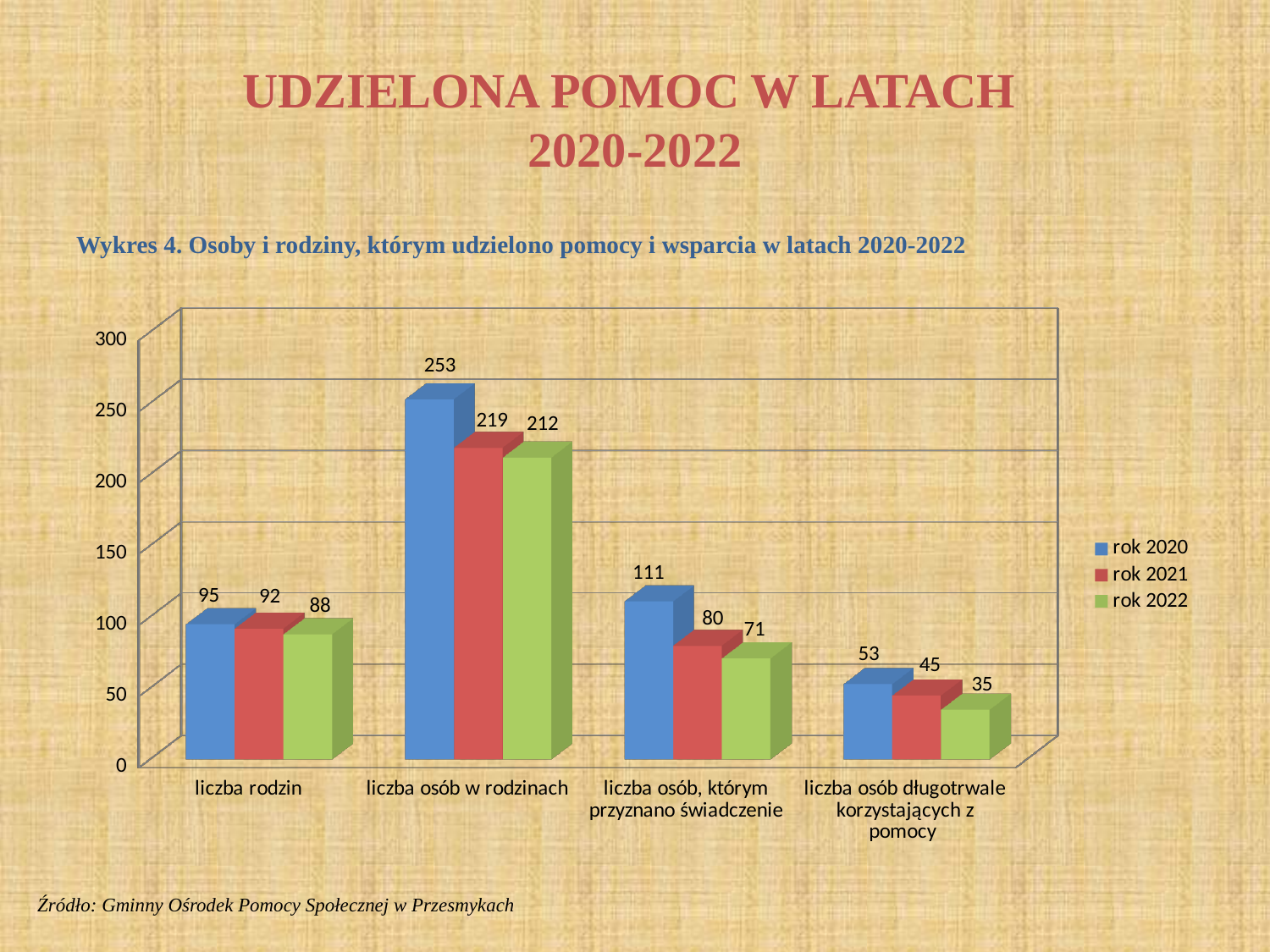

# UDZIELONA POMOC W LATACH 2020-2022
Wykres 4. Osoby i rodziny, którym udzielono pomocy i wsparcia w latach 2020-2022

[unsupported chart]

Źródło: Gminny Ośrodek Pomocy Społecznej w Przesmykach